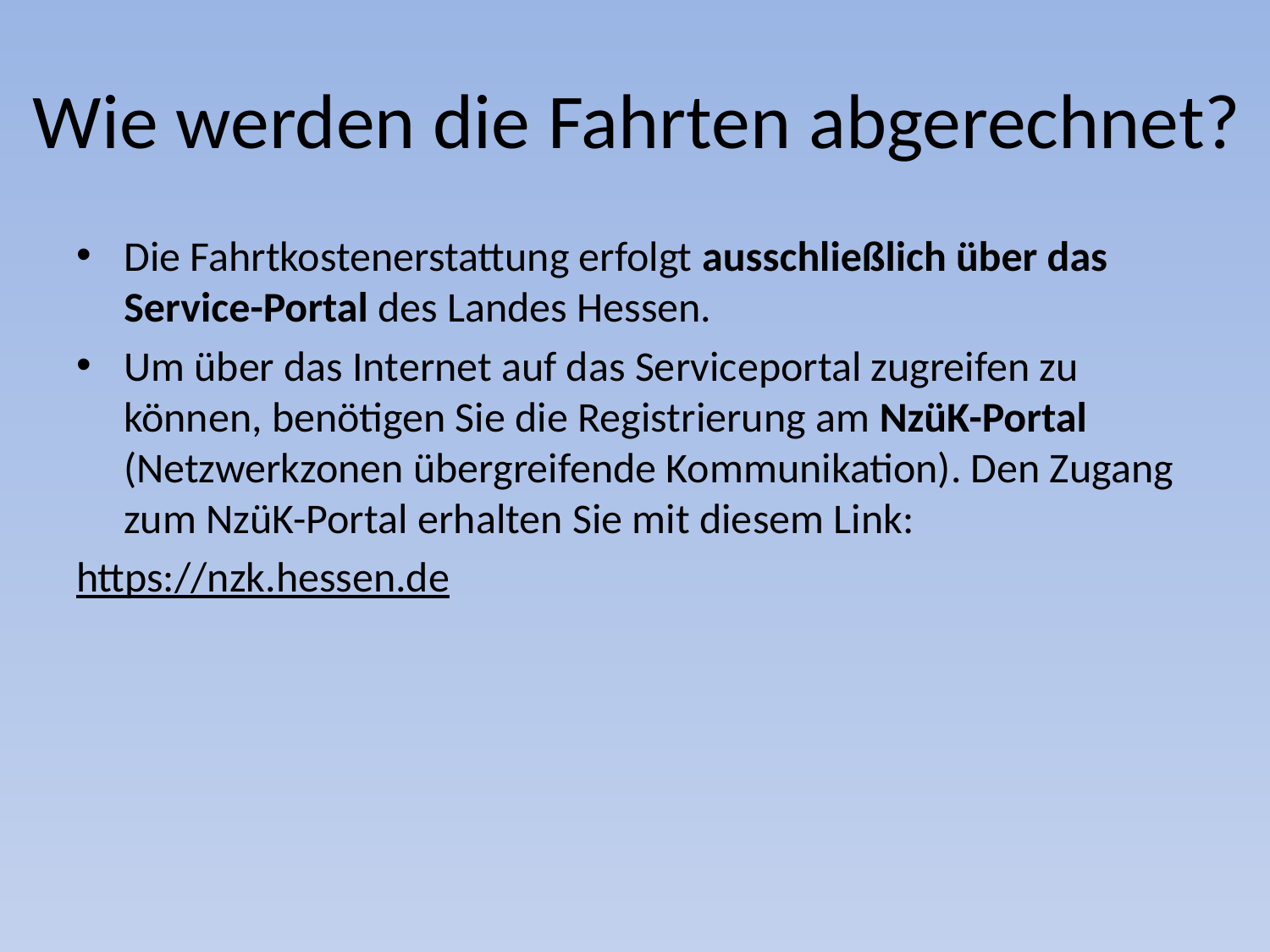

# Wie werden die Fahrten abgerechnet?
Die Fahrtkostenerstattung erfolgt ausschließlich über das Service-Portal des Landes Hessen.
Um über das Internet auf das Serviceportal zugreifen zu können, benötigen Sie die Registrierung am NzüK-Portal (Netzwerkzonen übergreifende Kommunikation). Den Zugang zum NzüK-Portal erhalten Sie mit diesem Link:
https://nzk.hessen.de